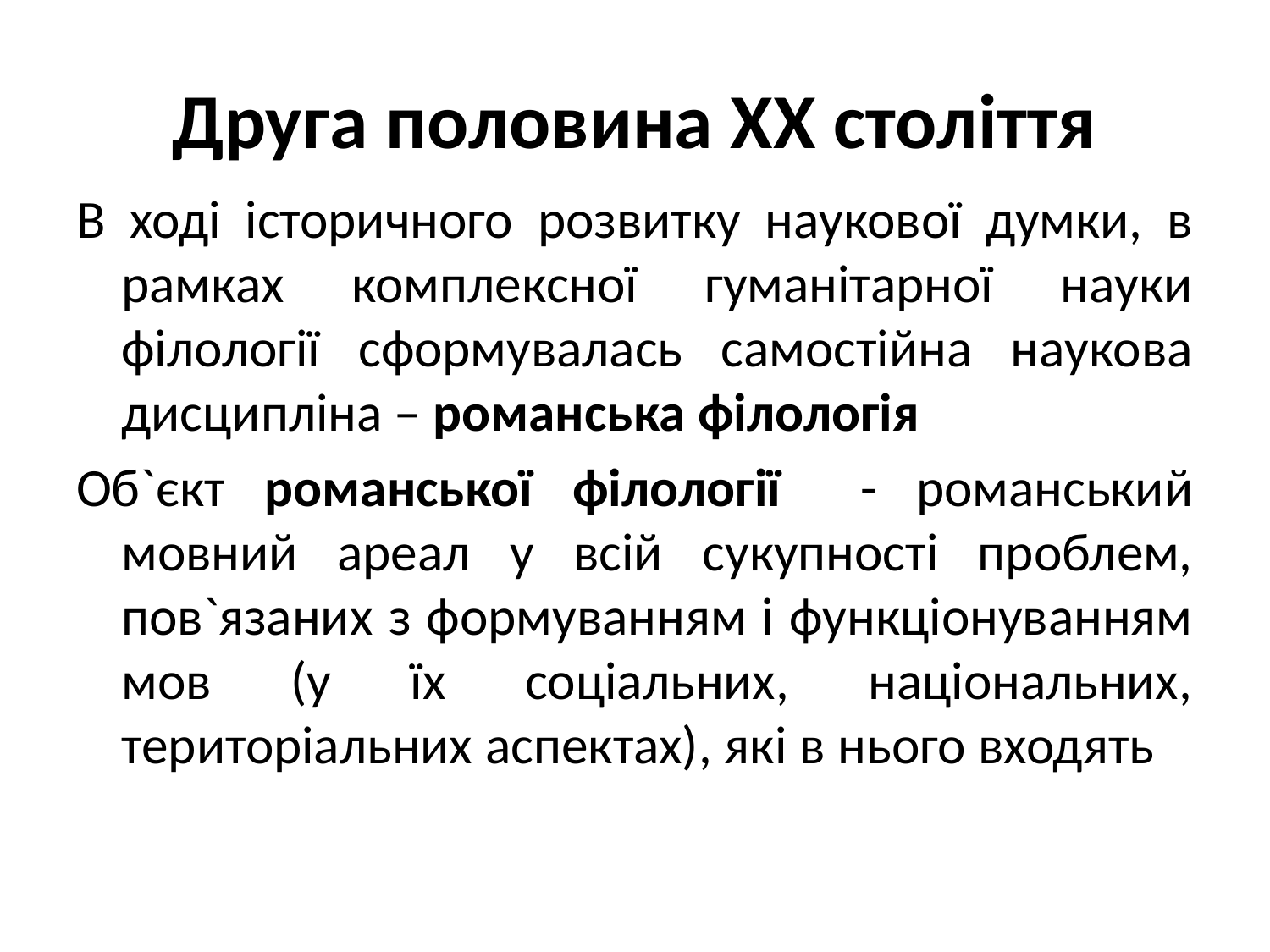

# Друга половина ХХ століття
В ході історичного розвитку наукової думки, в рамках комплексної гуманітарної науки філології сформувалась самостійна наукова дисципліна – романська філологія
Об`єкт романської філології  - романський мовний ареал у всій сукупності проблем, пов`язаних з формуванням і функціонуванням мов (у їх соціальних, національних, територіальних аспектах), які в нього входять